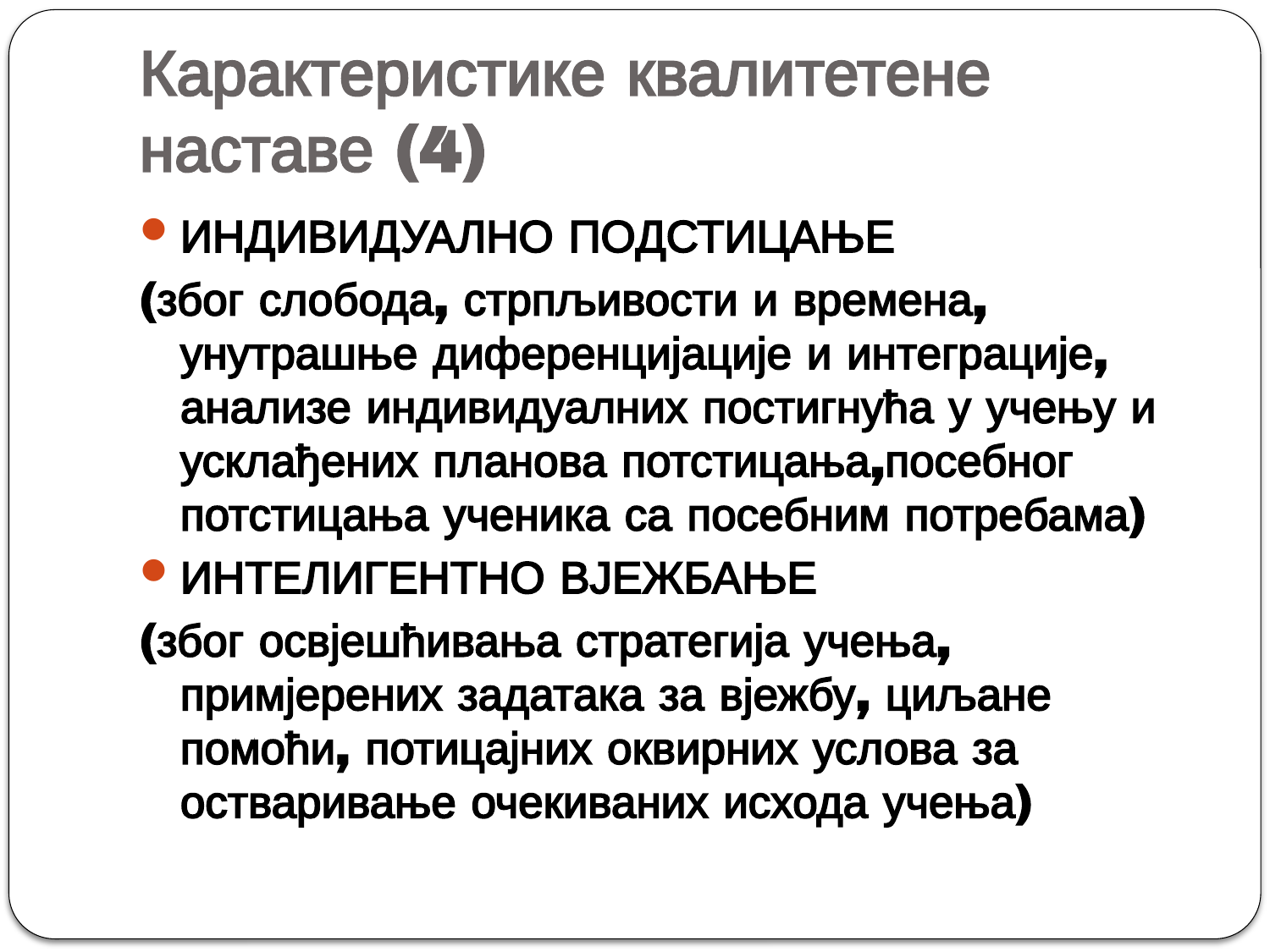

# Карактеристике квалитетене наставе (4)
ИНДИВИДУАЛНО ПОДСТИЦАЊЕ
(због слобода, стрпљивости и времена, унутрашње диференцијације и интеграције, анализе индивидуалних постигнућа у учењу и усклађених планова потстицања,посебног потстицања ученика са посебним потребама)
ИНТЕЛИГЕНТНО ВЈЕЖБАЊЕ
(због освјешћивања стратегија учења, примјерених задатака за вјежбу, циљане помоћи, потицајних оквирних услова за остваривање очекиваних исхода учења)